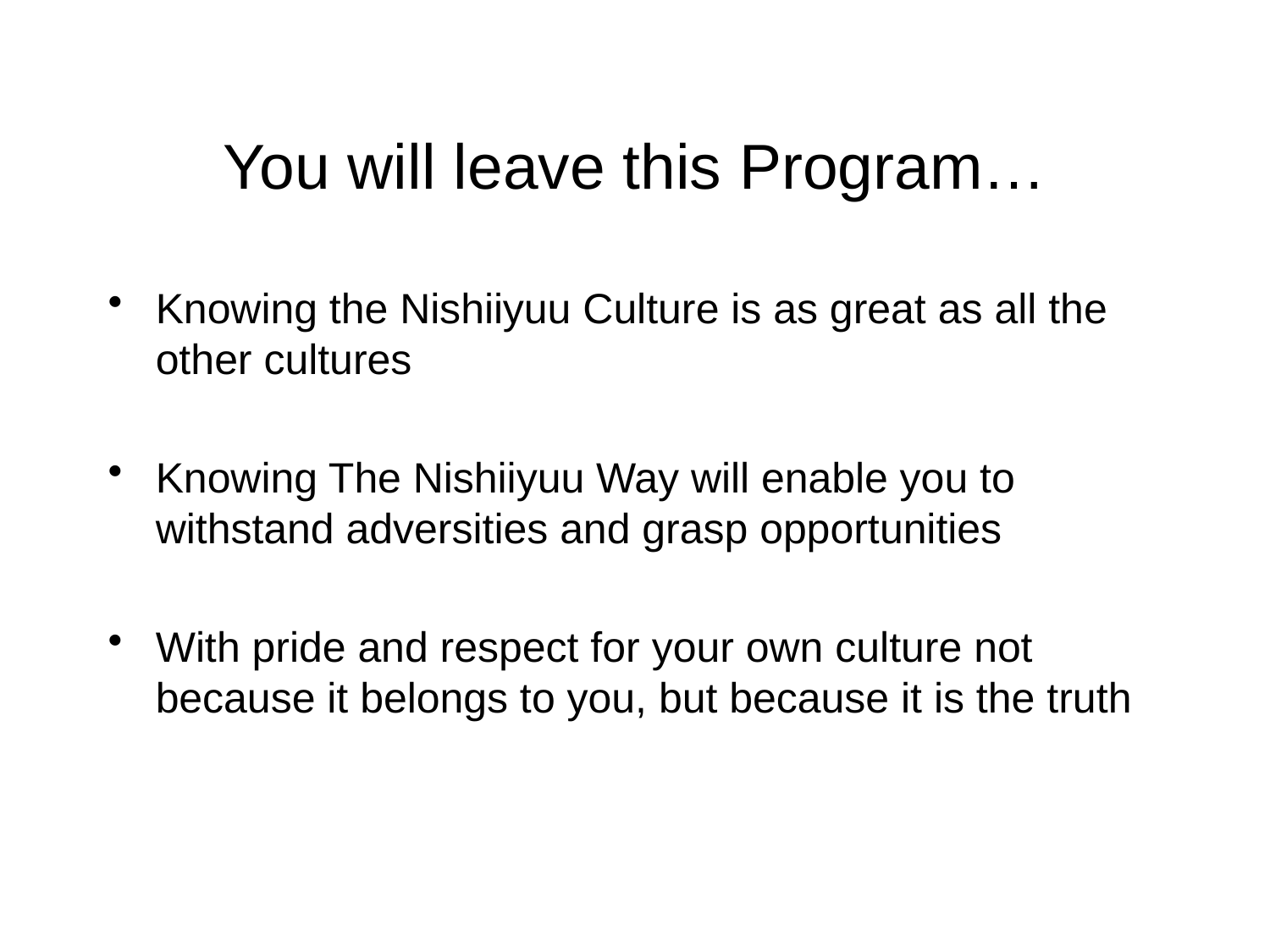

# You will leave this Program…
Knowing the Nishiiyuu Culture is as great as all the other cultures

Knowing The Nishiiyuu Way will enable you to withstand adversities and grasp opportunities

With pride and respect for your own culture not because it belongs to you, but because it is the truth